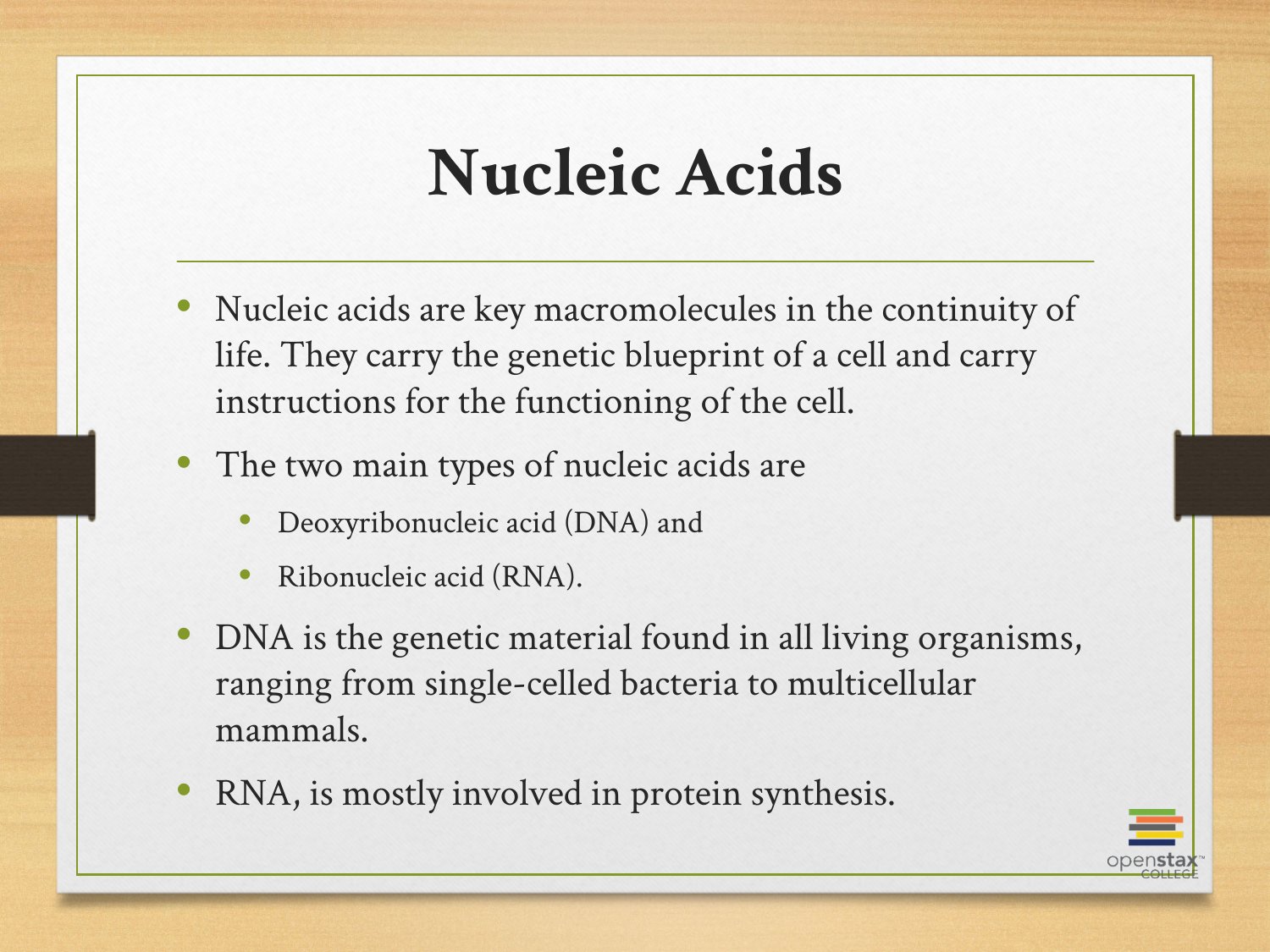

# Nucleic Acids
Nucleic acids are key macromolecules in the continuity of life. They carry the genetic blueprint of a cell and carry instructions for the functioning of the cell.
The two main types of nucleic acids are
Deoxyribonucleic acid (DNA) and
Ribonucleic acid (RNA).
DNA is the genetic material found in all living organisms, ranging from single-celled bacteria to multicellular mammals.
RNA, is mostly involved in protein synthesis.